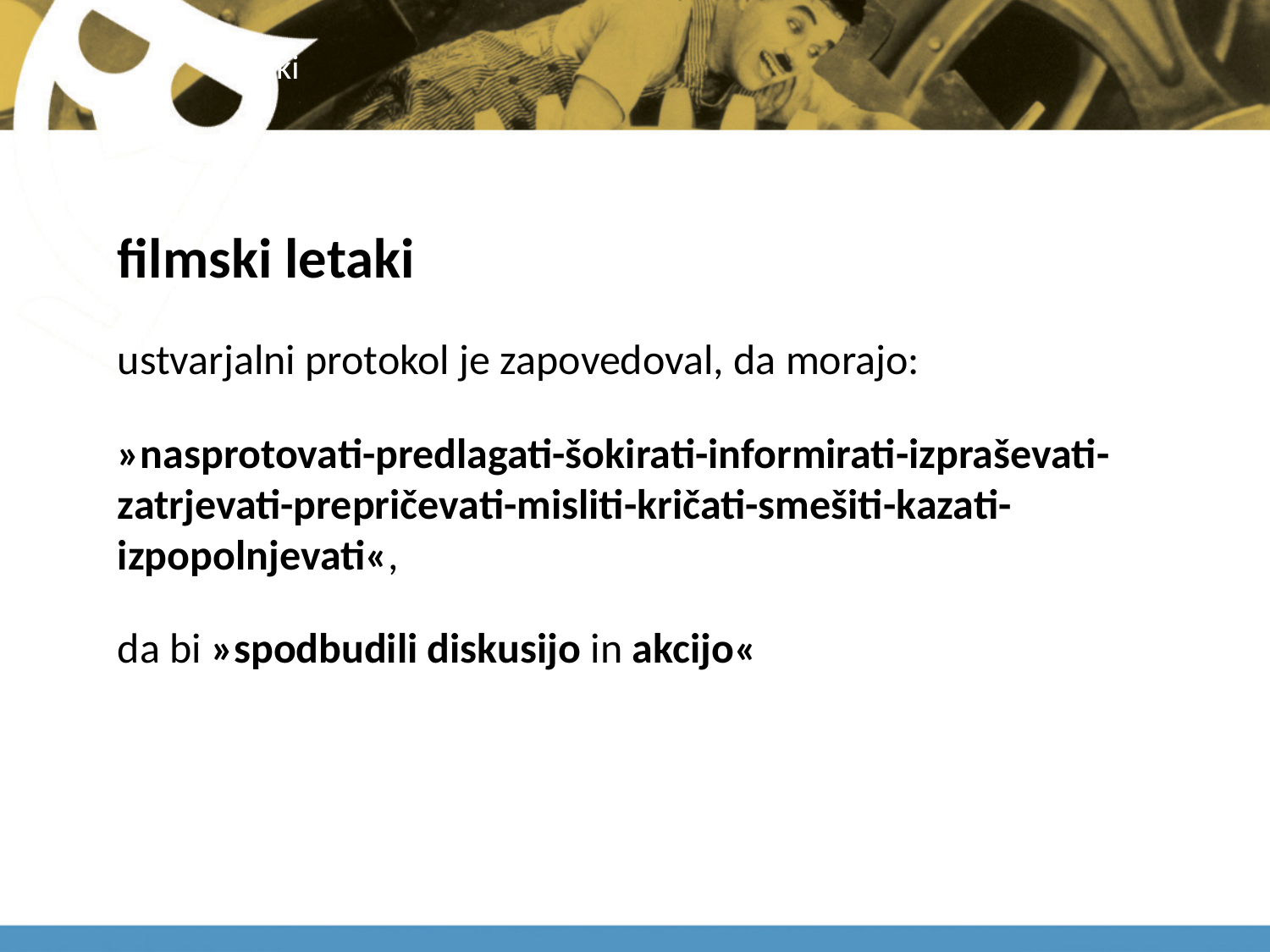

# letaki

filmski letaki

ustvarjalni protokol je zapovedoval, da morajo:

»nasprotovati-predlagati-šokirati-informirati-izpraševati-zatrjevati-prepričevati-misliti-kričati-smešiti-kazati-izpopolnjevati«,

da bi »spodbudili diskusijo in akcijo«